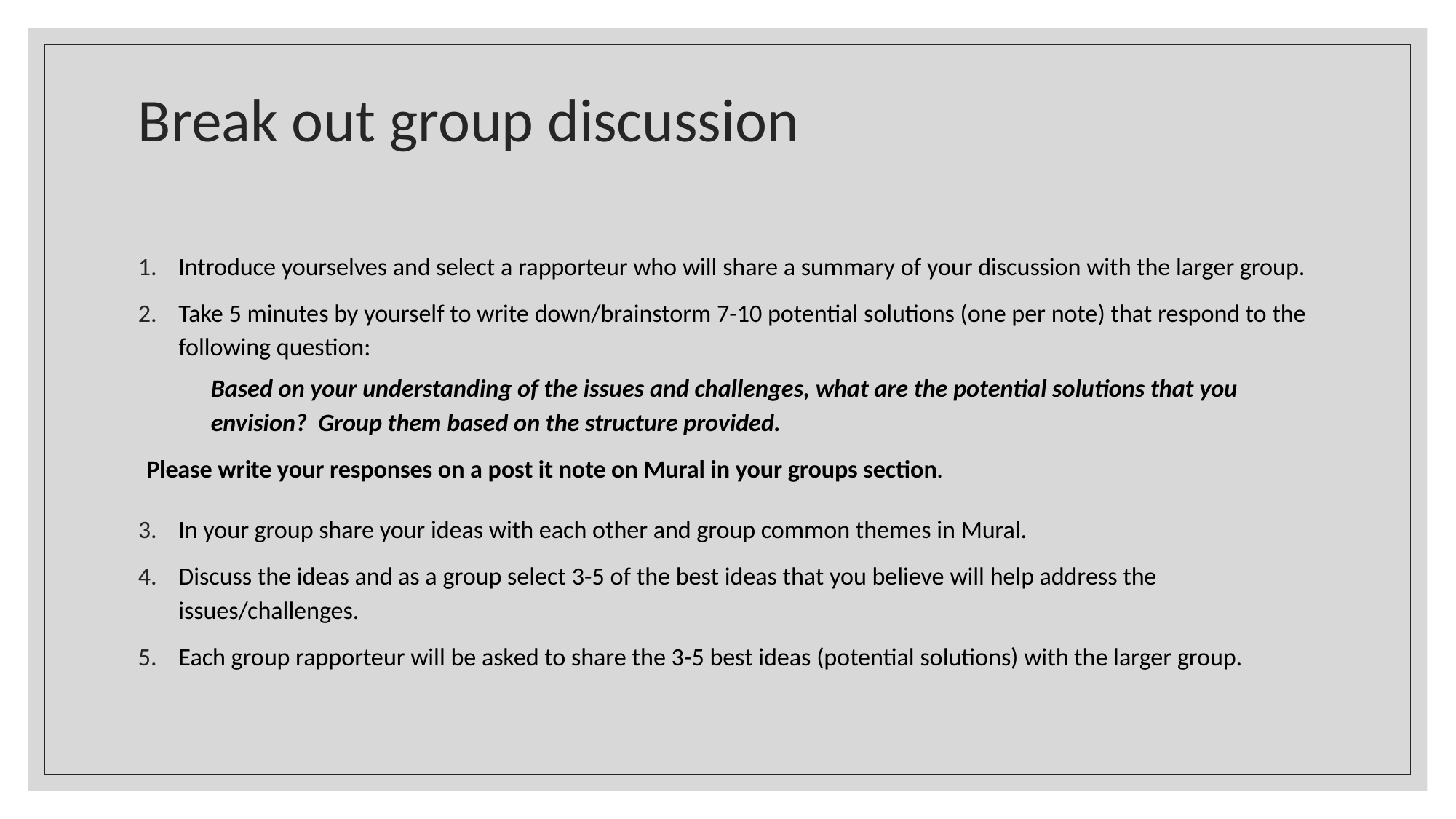

# Break out group discussion
Introduce yourselves and select a rapporteur who will share a summary of your discussion with the larger group.
Take 5 minutes by yourself to write down/brainstorm 7-10 potential solutions (one per note) that respond to the following question:
Based on your understanding of the issues and challenges, what are the potential solutions that you envision?  Group them based on the structure provided.
Please write your responses on a post it note on Mural in your groups section.
In your group share your ideas with each other and group common themes in Mural.
Discuss the ideas and as a group select 3-5 of the best ideas that you believe will help address the issues/challenges.
Each group rapporteur will be asked to share the 3-5 best ideas (potential solutions) with the larger group.